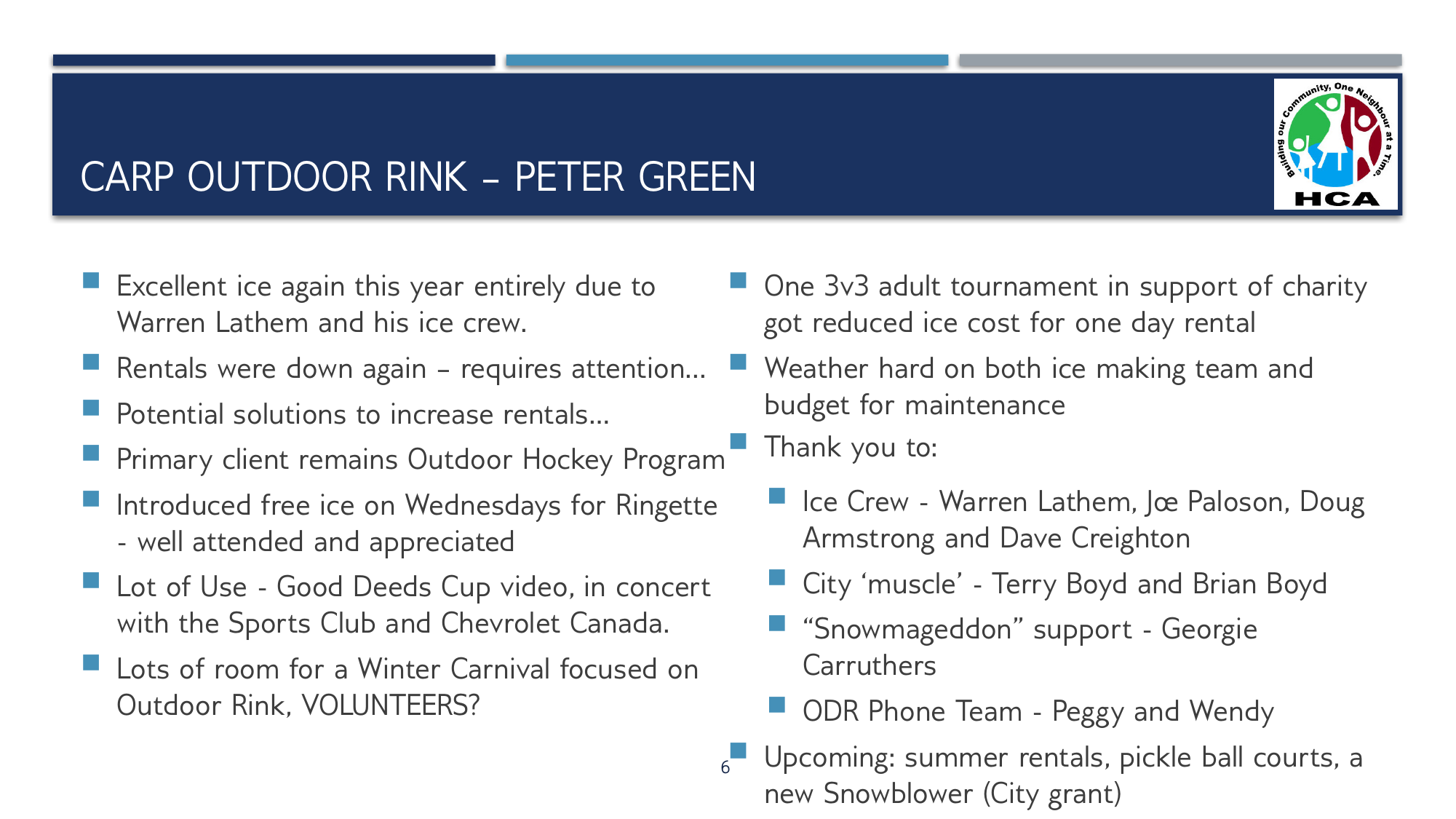

# Carp outdoor rink – peter green
Excellent ice again this year entirely due to Warren Lathem and his ice crew.
Rentals were down again – requires attention...
Potential solutions to increase rentals…
Primary client remains Outdoor Hockey Program
Introduced free ice on Wednesdays for Ringette - well attended and appreciated
Lot of Use - Good Deeds Cup video, in concert with the Sports Club and Chevrolet Canada.
Lots of room for a Winter Carnival focused on Outdoor Rink, VOLUNTEERS?

One 3v3 adult tournament in support of charity got reduced ice cost for one day rental
Weather hard on both ice making team and budget for maintenance
Thank you to:
Ice Crew - Warren Lathem, Joe Paloson, Doug Armstrong and Dave Creighton
City ‘muscle’ - Terry Boyd and Brian Boyd
“Snowmageddon” support - Georgie Carruthers
ODR Phone Team - Peggy and Wendy
Upcoming: summer rentals, pickle ball courts, a new Snowblower (City grant)
6